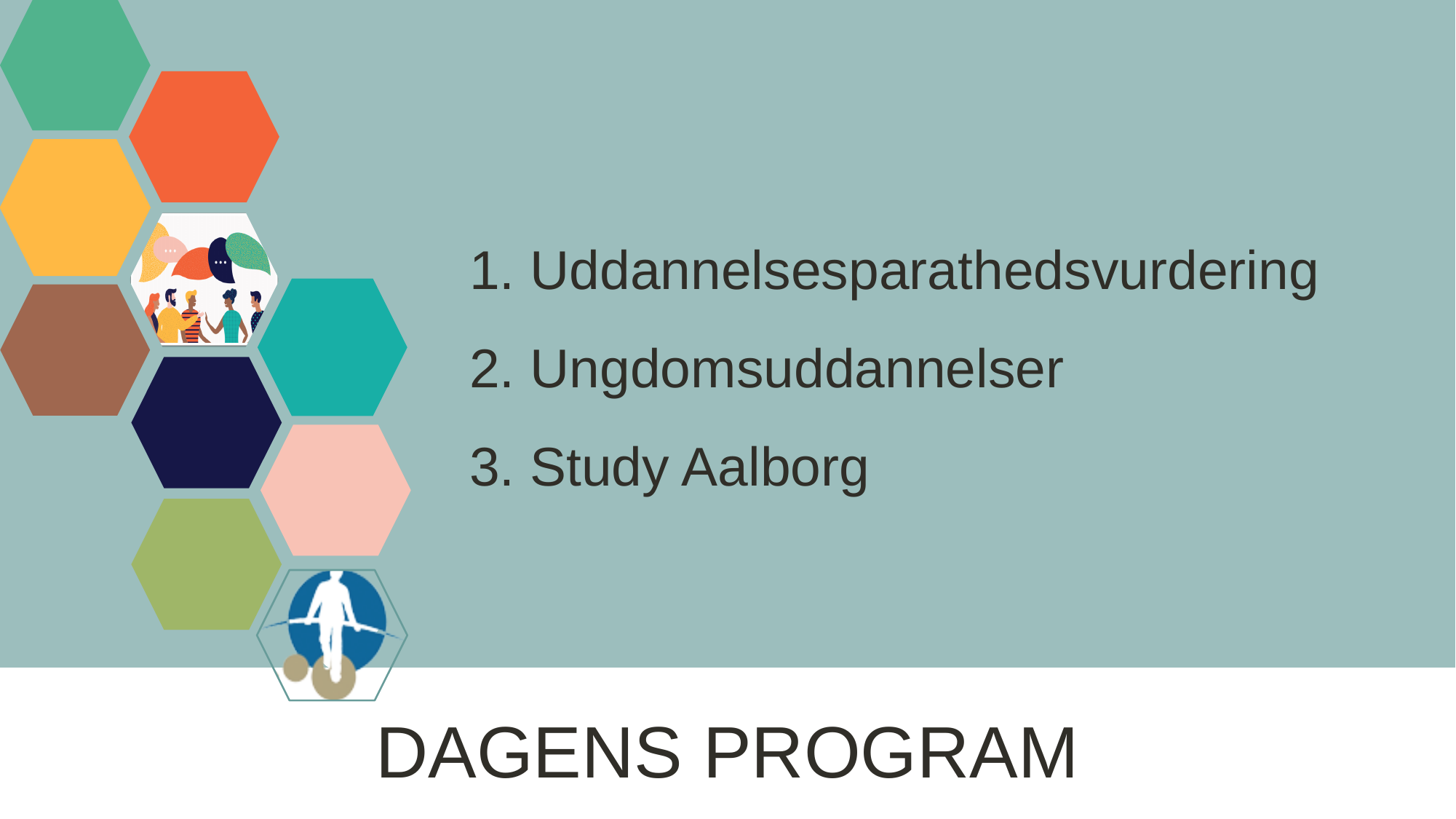

1. Uddannelsesparathedsvurdering
2. Ungdomsuddannelser
3. Study Aalborg

DAGENS PROGRAM